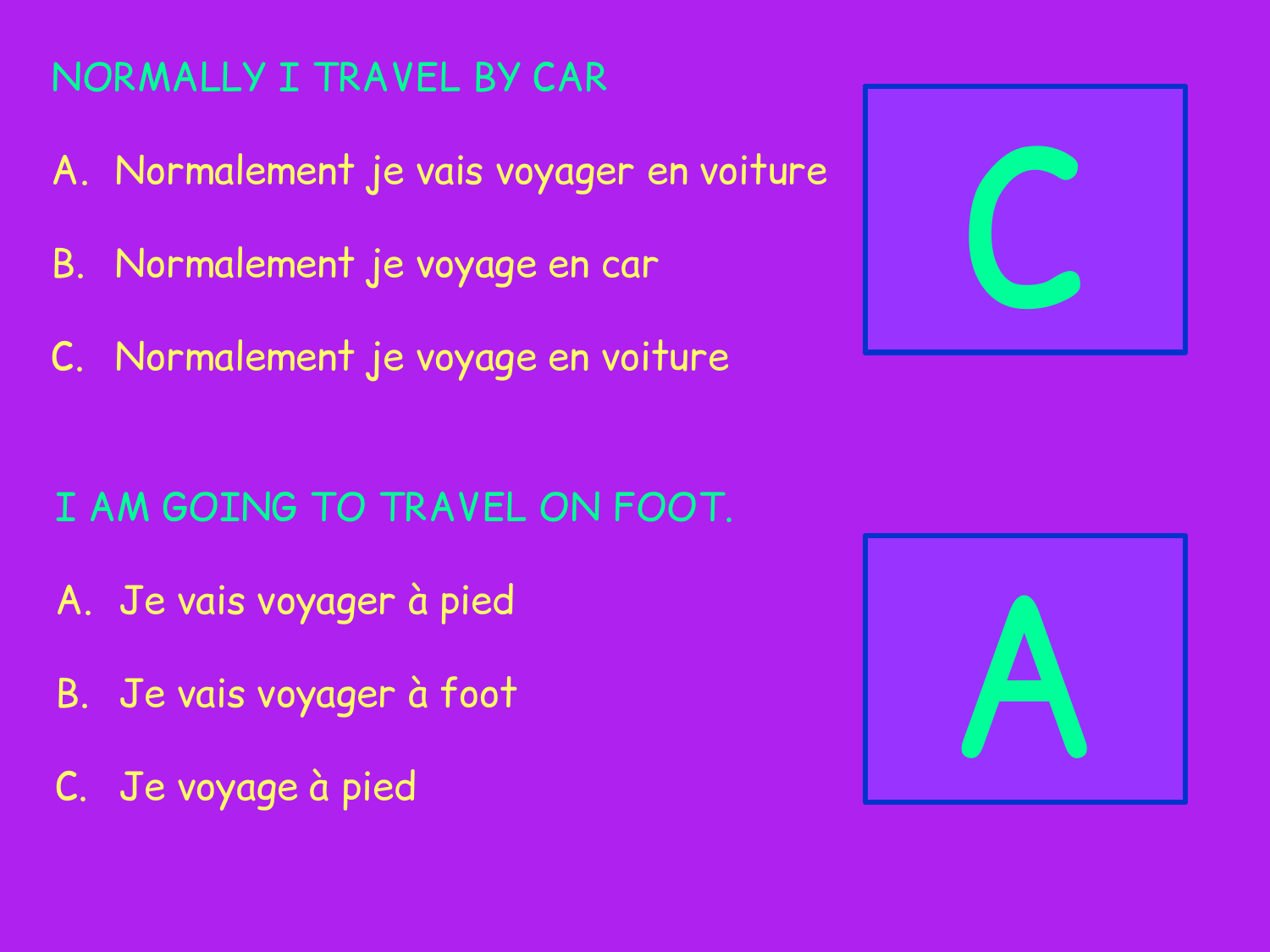

NORMALLY I TRAVEL BY CAR

Normalement je vais voyager en voiture

Normalement je voyage en car

Normalement je voyage en voiture

C
I AM GOING TO TRAVEL ON FOOT.

Je vais voyager à pied

Je vais voyager à foot

Je voyage à pied

A